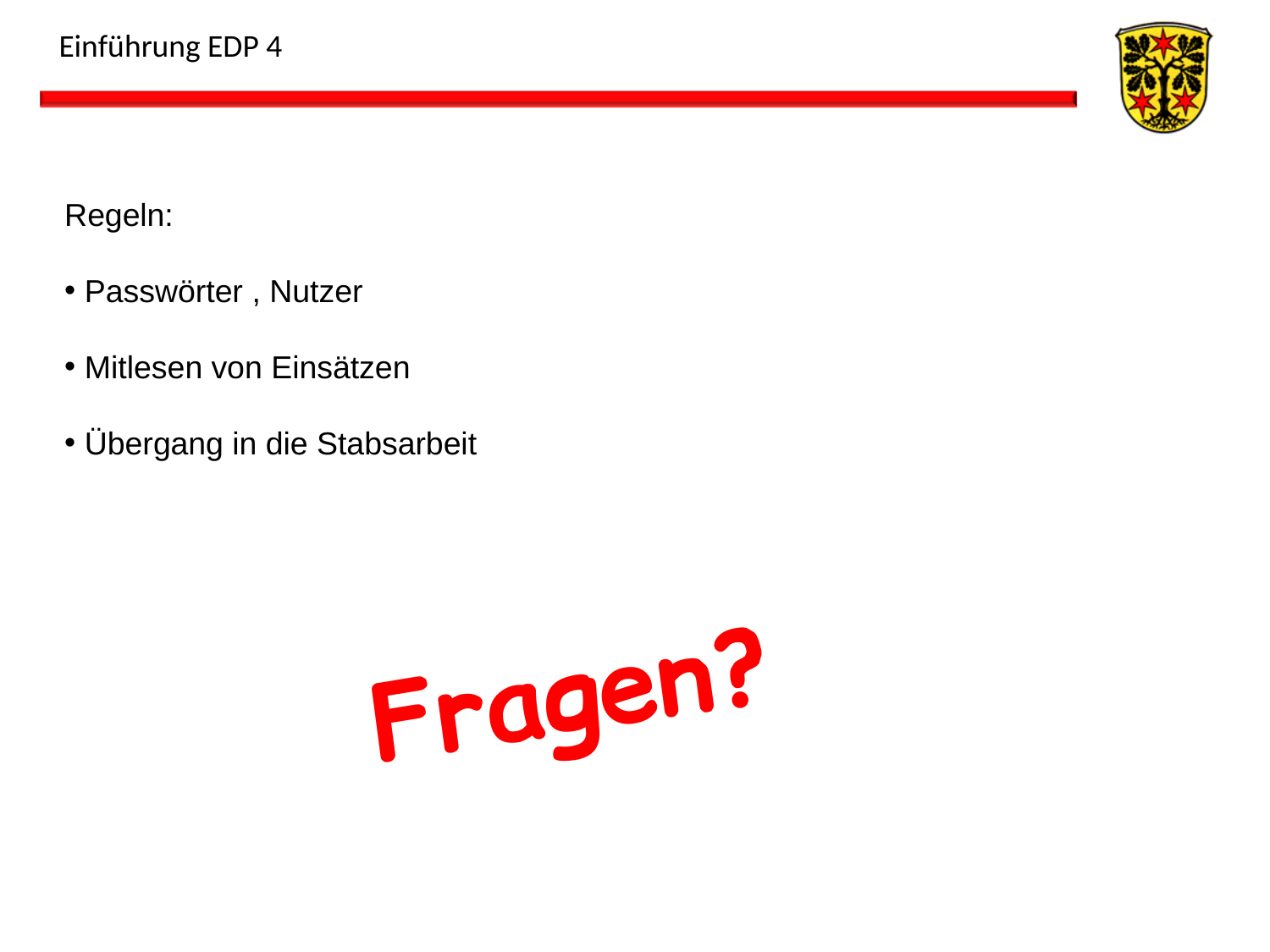

Regeln:

 Passwörter , Nutzer

 Mitlesen von Einsätzen

 Übergang in die Stabsarbeit
Fragen?